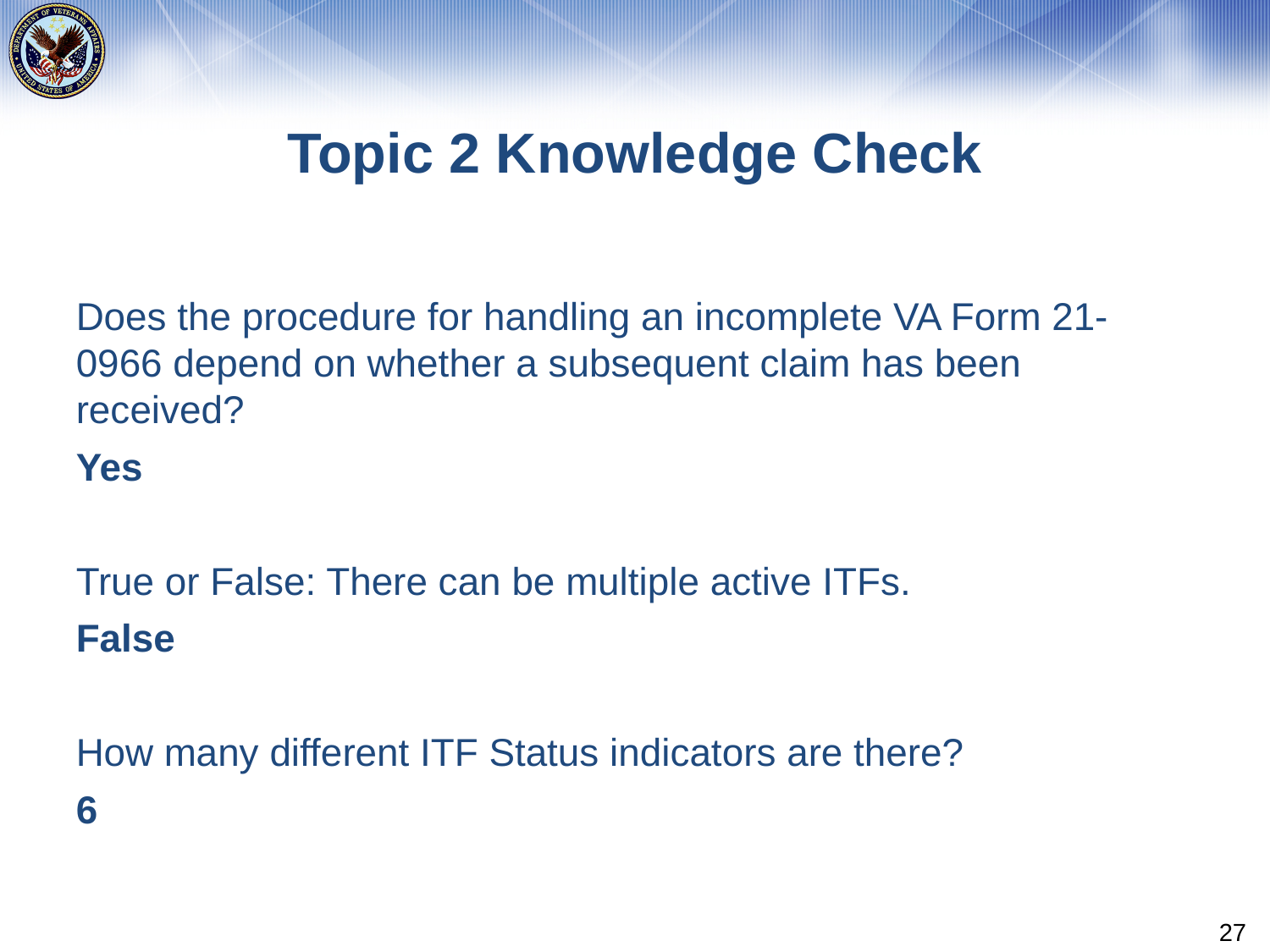

# Topic 2 Knowledge Check
Does the procedure for handling an incomplete VA Form 21-0966 depend on whether a subsequent claim has been received?
Yes

True or False: There can be multiple active ITFs.
False

How many different ITF Status indicators are there?
6
27